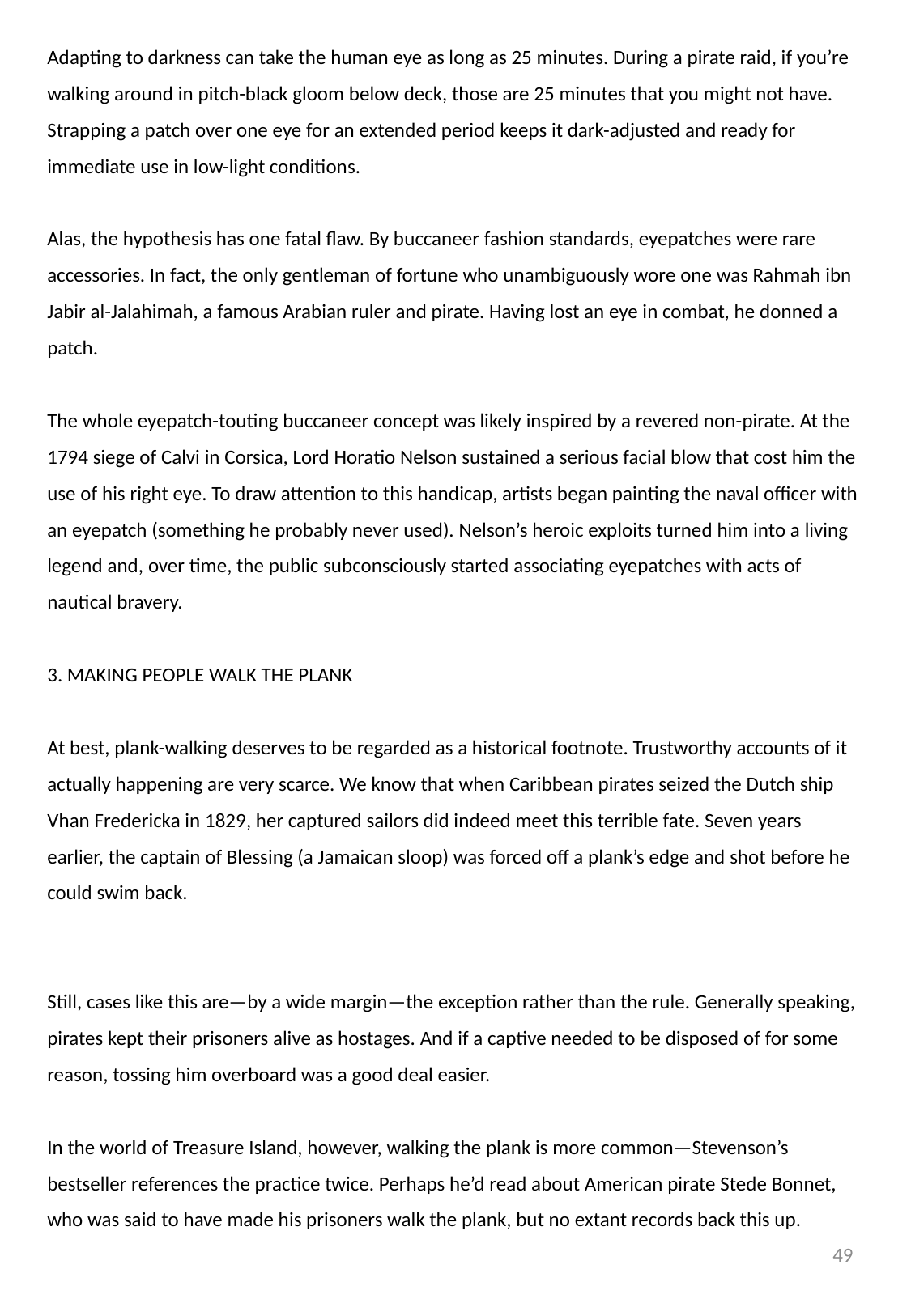

Adapting to darkness can take the human eye as long as 25 minutes. During a pirate raid, if you’re walking around in pitch-black gloom below deck, those are 25 minutes that you might not have. Strapping a patch over one eye for an extended period keeps it dark-adjusted and ready for immediate use in low-light conditions.

Alas, the hypothesis has one fatal flaw. By buccaneer fashion standards, eyepatches were rare accessories. In fact, the only gentleman of fortune who unambiguously wore one was Rahmah ibn Jabir al-Jalahimah, a famous Arabian ruler and pirate. Having lost an eye in combat, he donned a patch.

The whole eyepatch-touting buccaneer concept was likely inspired by a revered non-pirate. At the 1794 siege of Calvi in Corsica, Lord Horatio Nelson sustained a serious facial blow that cost him the use of his right eye. To draw attention to this handicap, artists began painting the naval officer with an eyepatch (something he probably never used). Nelson’s heroic exploits turned him into a living legend and, over time, the public subconsciously started associating eyepatches with acts of nautical bravery.

3. MAKING PEOPLE WALK THE PLANK

At best, plank-walking deserves to be regarded as a historical footnote. Trustworthy accounts of it actually happening are very scarce. We know that when Caribbean pirates seized the Dutch ship Vhan Fredericka in 1829, her captured sailors did indeed meet this terrible fate. Seven years earlier, the captain of Blessing (a Jamaican sloop) was forced off a plank’s edge and shot before he could swim back.

Still, cases like this are—by a wide margin—the exception rather than the rule. Generally speaking, pirates kept their prisoners alive as hostages. And if a captive needed to be disposed of for some reason, tossing him overboard was a good deal easier.

In the world of Treasure Island, however, walking the plank is more common—Stevenson’s bestseller references the practice twice. Perhaps he’d read about American pirate Stede Bonnet, who was said to have made his prisoners walk the plank, but no extant records back this up.
49